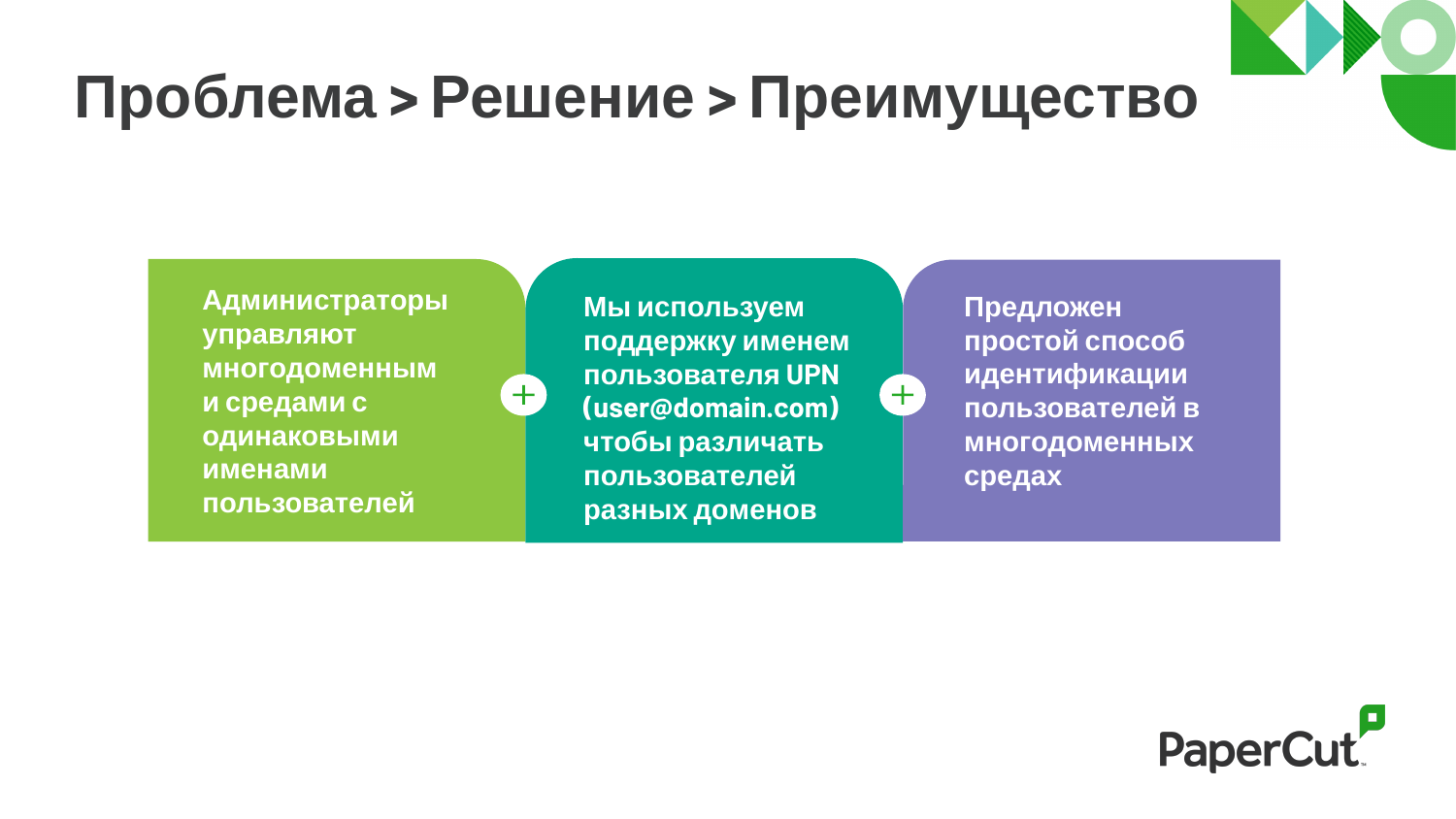

# Проблема > Решение > Преимущество

Мы используем поддержку именем пользователя UPN (user@domain.com) чтобы различать пользователей разных доменов

Администраторы управляют многодоменными средами с одинаковыми именами пользователей

Предложен простой способ идентификации пользователей в многодоменных средах